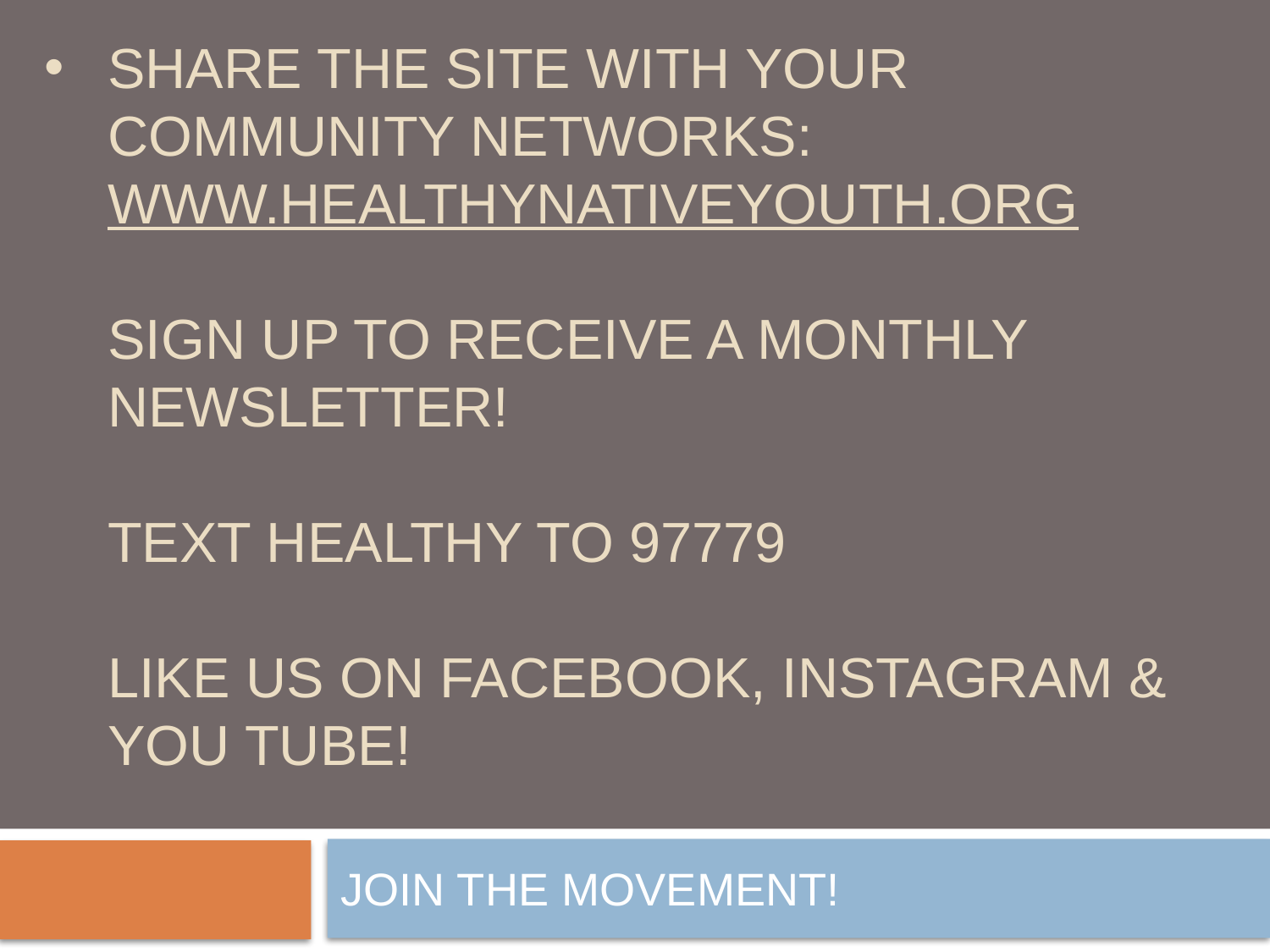

# sharE the site with your community networks: www.HealthyNativeYouth.org Sign up to receive A monthly newsletter! Text HEALTHY to 97779 Like us on Facebook, Instagram & You Tube!
JOIN THE MOVEMENT!